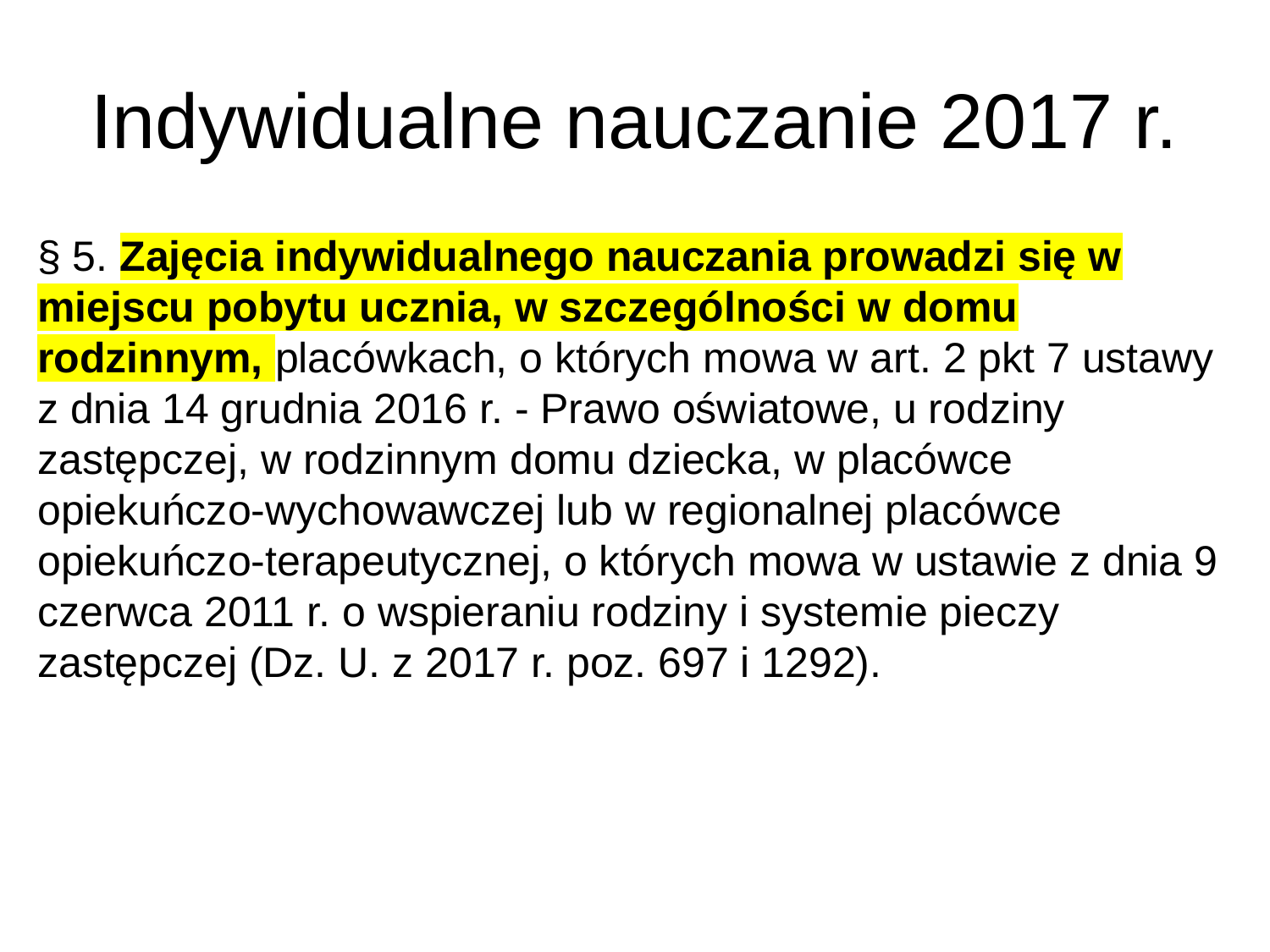

# Indywidualne nauczanie 2017 r.
§ 5. Zajęcia indywidualnego nauczania prowadzi się w miejscu pobytu ucznia, w szczególności w domu rodzinnym, placówkach, o których mowa w art. 2 pkt 7 ustawy z dnia 14 grudnia 2016 r. - Prawo oświatowe, u rodziny zastępczej, w rodzinnym domu dziecka, w placówce opiekuńczo-wychowawczej lub w regionalnej placówce opiekuńczo-terapeutycznej, o których mowa w ustawie z dnia 9 czerwca 2011 r. o wspieraniu rodziny i systemie pieczy zastępczej (Dz. U. z 2017 r. poz. 697 i 1292).